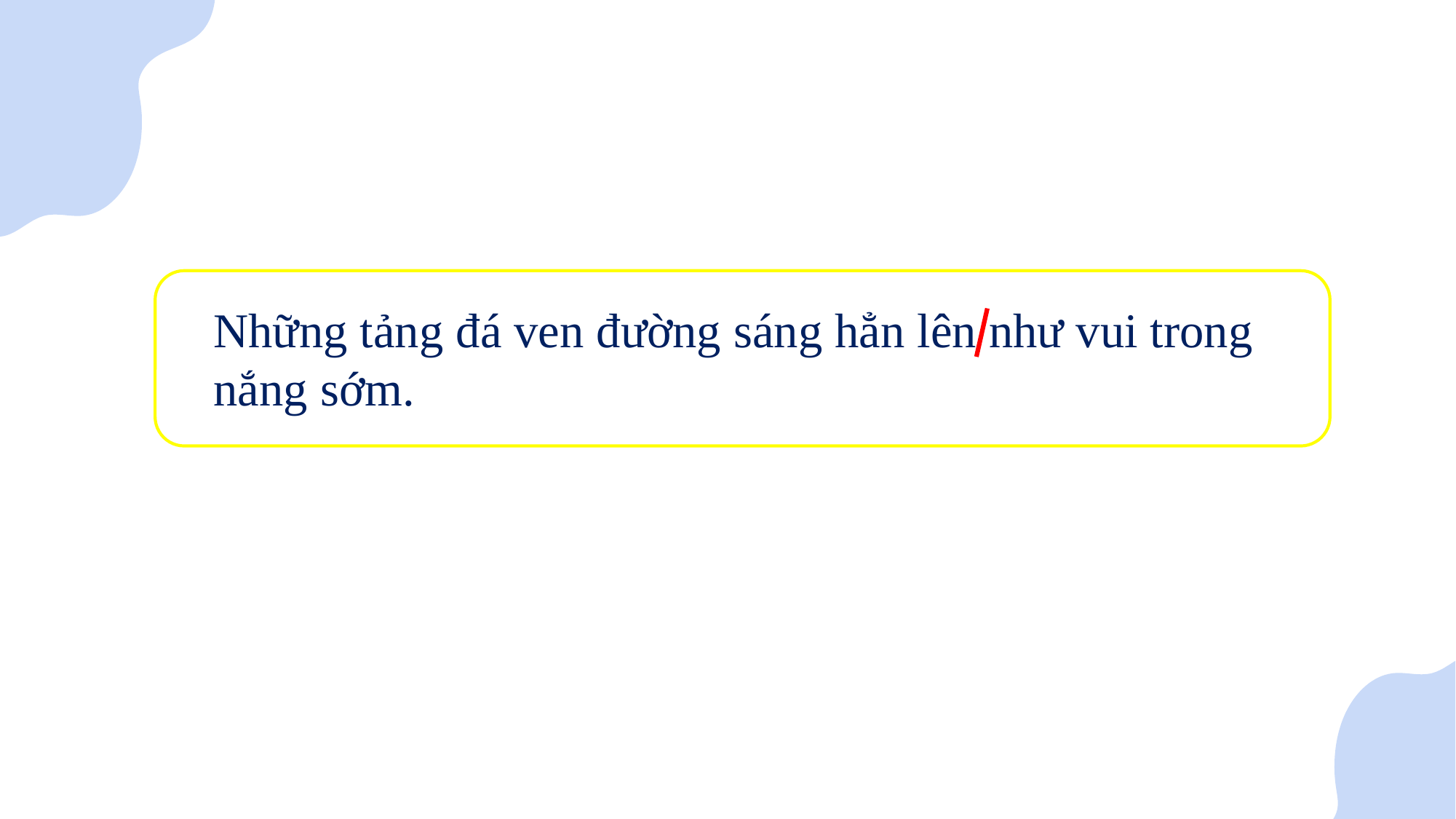

Những tảng đá ven đường sáng hẳn lên như vui trong nắng sớm.